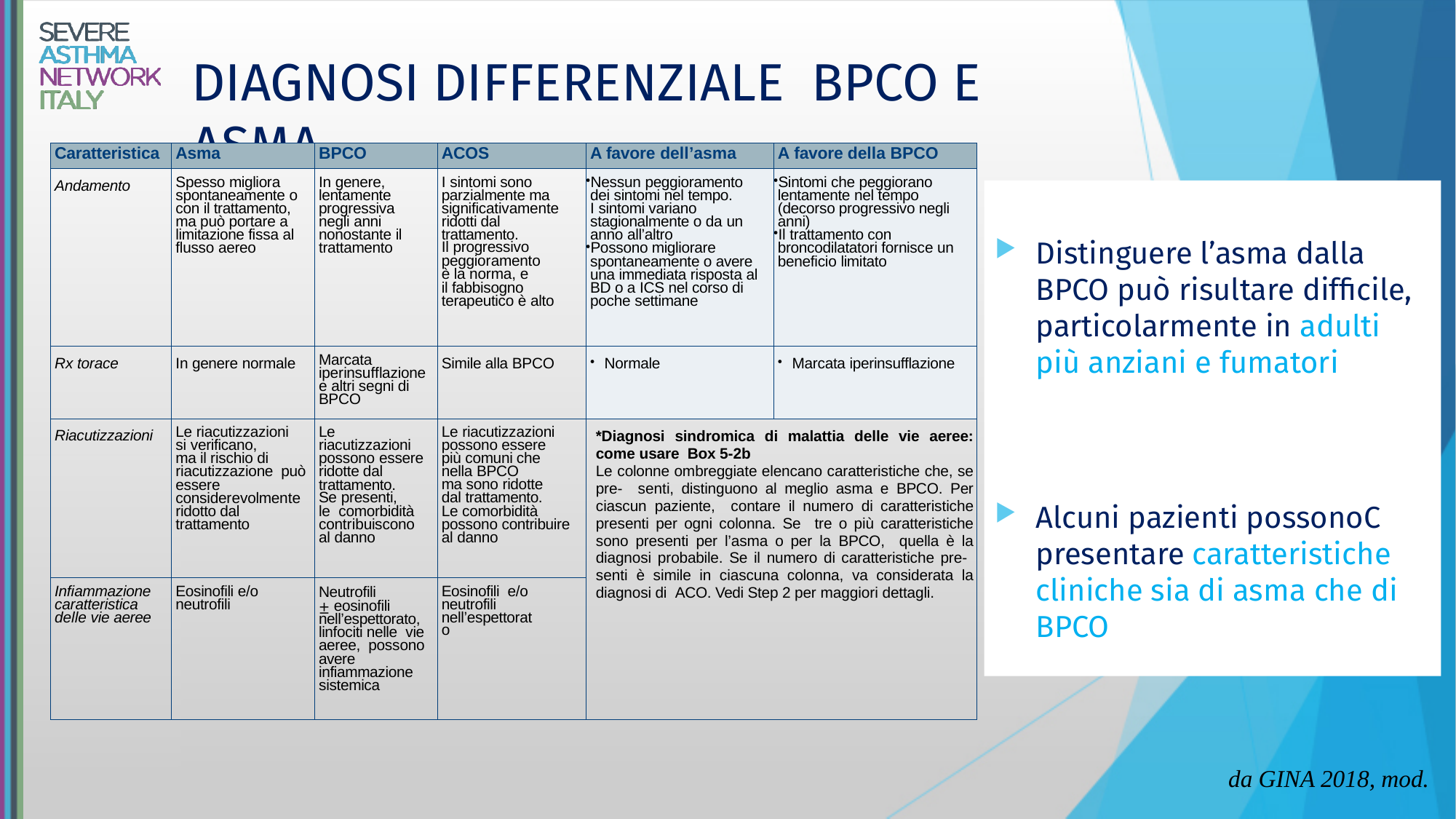

# DIAGNOSI DIFFERENZIALE  BPCO E ASMA
| Caratteristica | Asma | BPCO | ACOS | A favore dell’asma | A favore della BPCO |
| --- | --- | --- | --- | --- | --- |
| Andamento | Spesso migliora spontaneamente o con il trattamento, ma può portare a limitazione fissa al flusso aereo | In genere, lentamente progressiva negli anni nonostante il trattamento | I sintomi sono parzialmente ma significativamente ridotti dal trattamento. Il progressivo peggioramento è la norma, e il fabbisogno terapeutico è alto | Nessun peggioramento dei sintomi nel tempo. I sintomi variano stagionalmente o da un anno all’altro Possono migliorare spontaneamente o avere una immediata risposta al BD o a ICS nel corso di poche settimane | Sintomi che peggiorano lentamente nel tempo (decorso progressivo negli anni) Il trattamento con broncodilatatori fornisce un beneficio limitato |
| Rx torace | In genere normale | Marcata iperinsufflazione e altri segni di BPCO | Simile alla BPCO | Normale | Marcata iperinsufflazione |
| Riacutizzazioni | Le riacutizzazioni si verificano, ma il rischio di riacutizzazione può essere considerevolmente ridotto dal trattamento | Le riacutizzazioni possono essere ridotte dal trattamento. Se presenti, le comorbidità contribuiscono al danno | Le riacutizzazioni possono essere più comuni che nella BPCO ma sono ridotte dal trattamento. Le comorbidità possono contribuire al danno | \*Diagnosi sindromica di malattia delle vie aeree: come usare Box 5-2b Le colonne ombreggiate elencano caratteristiche che, se pre- senti, distinguono al meglio asma e BPCO. Per ciascun paziente, contare il numero di caratteristiche presenti per ogni colonna. Se tre o più caratteristiche sono presenti per l’asma o per la BPCO, quella è la diagnosi probabile. Se il numero di caratteristiche pre- senti è simile in ciascuna colonna, va considerata la diagnosi di ACO. Vedi Step 2 per maggiori dettagli. |  |
| Infiammazione caratteristica delle vie aeree | Eosinofili e/o neutrofili | Neutrofili ± eosinofili nell’espettorato, linfociti nelle vie aeree, possono avere infiammazione sistemica | Eosinofili e/o neutrofili nell’espettorato |  |  |

Distinguere l’asma dalla BPCO può risultare difficile, particolarmente in adulti più anziani e fumatori

Alcuni pazienti possonoC presentare caratteristiche cliniche sia di asma che di BPCO

da GINA 2018, mod.